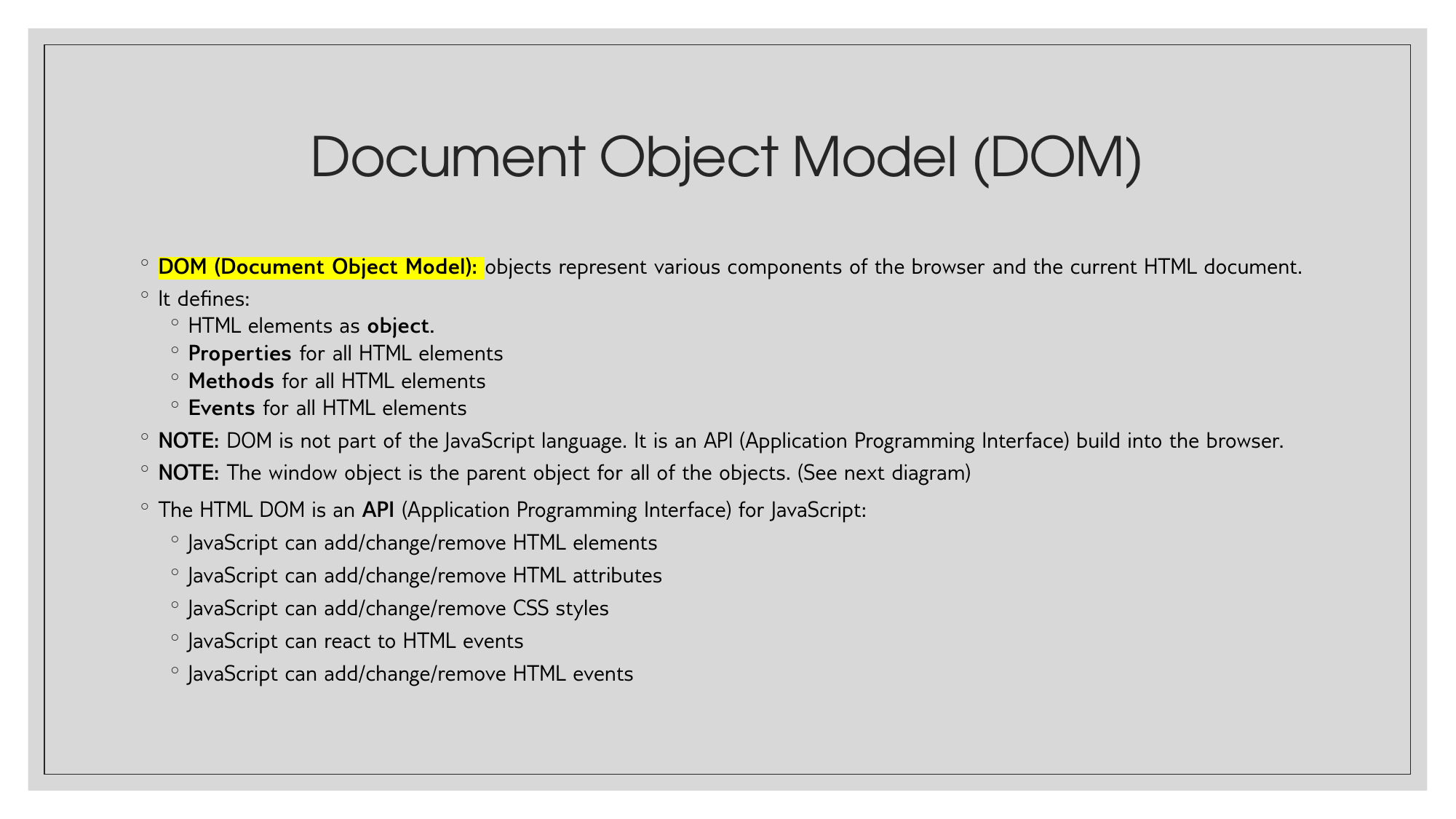

# Document Object Model (DOM)
DOM (Document Object Model): objects represent various components of the browser and the current HTML document.
It defines:
HTML elements as object.
Properties for all HTML elements
Methods for all HTML elements
Events for all HTML elements
NOTE: DOM is not part of the JavaScript language. It is an API (Application Programming Interface) build into the browser.
NOTE: The window object is the parent object for all of the objects. (See next diagram)
The HTML DOM is an API (Application Programming Interface) for JavaScript:
JavaScript can add/change/remove HTML elements
JavaScript can add/change/remove HTML attributes
JavaScript can add/change/remove CSS styles
JavaScript can react to HTML events
JavaScript can add/change/remove HTML events